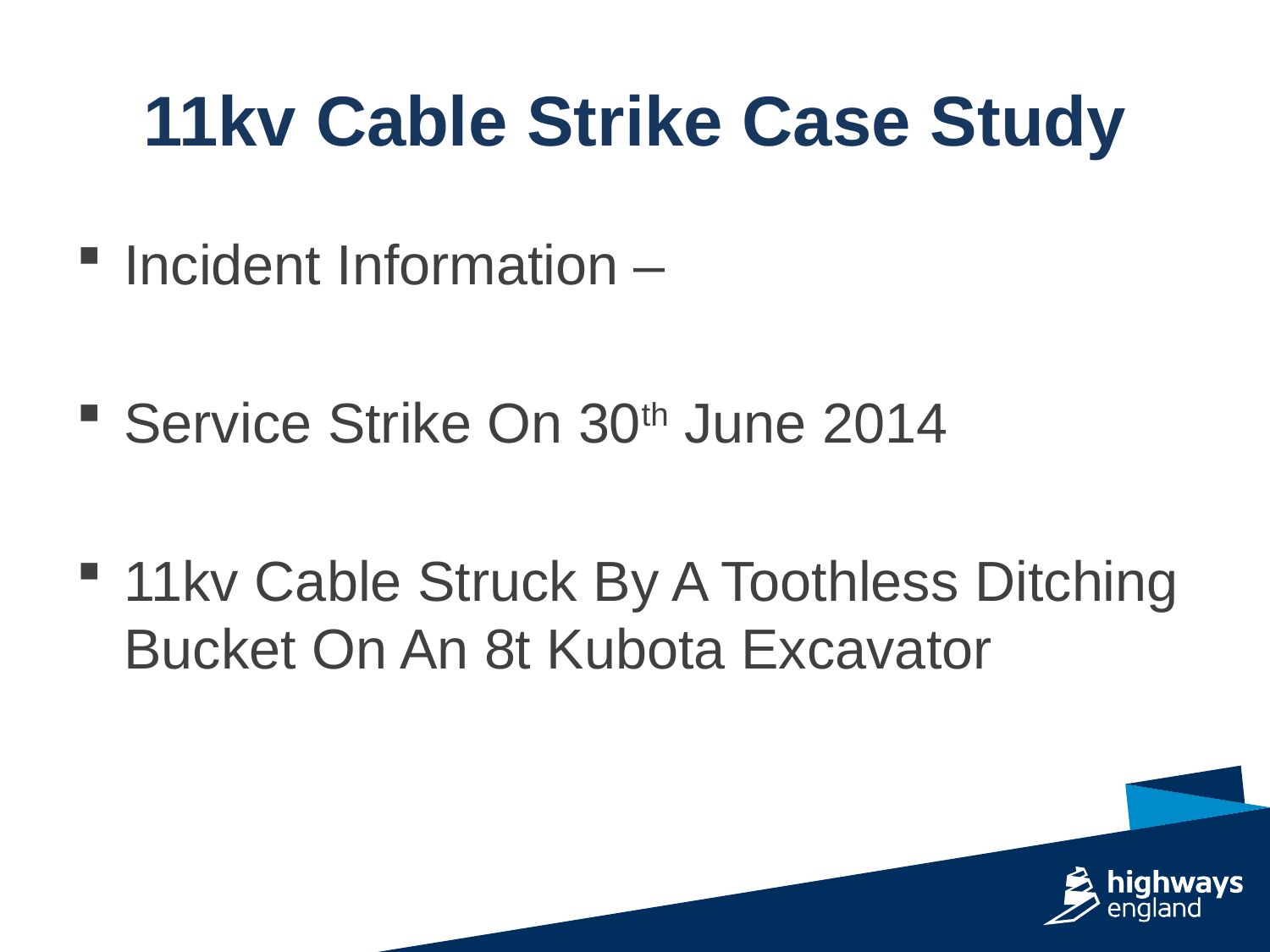

# 11kv Cable Strike Case Study
Incident Information –

Service Strike On 30th June 2014

11kv Cable Struck By A Toothless Ditching Bucket On An 8t Kubota Excavator